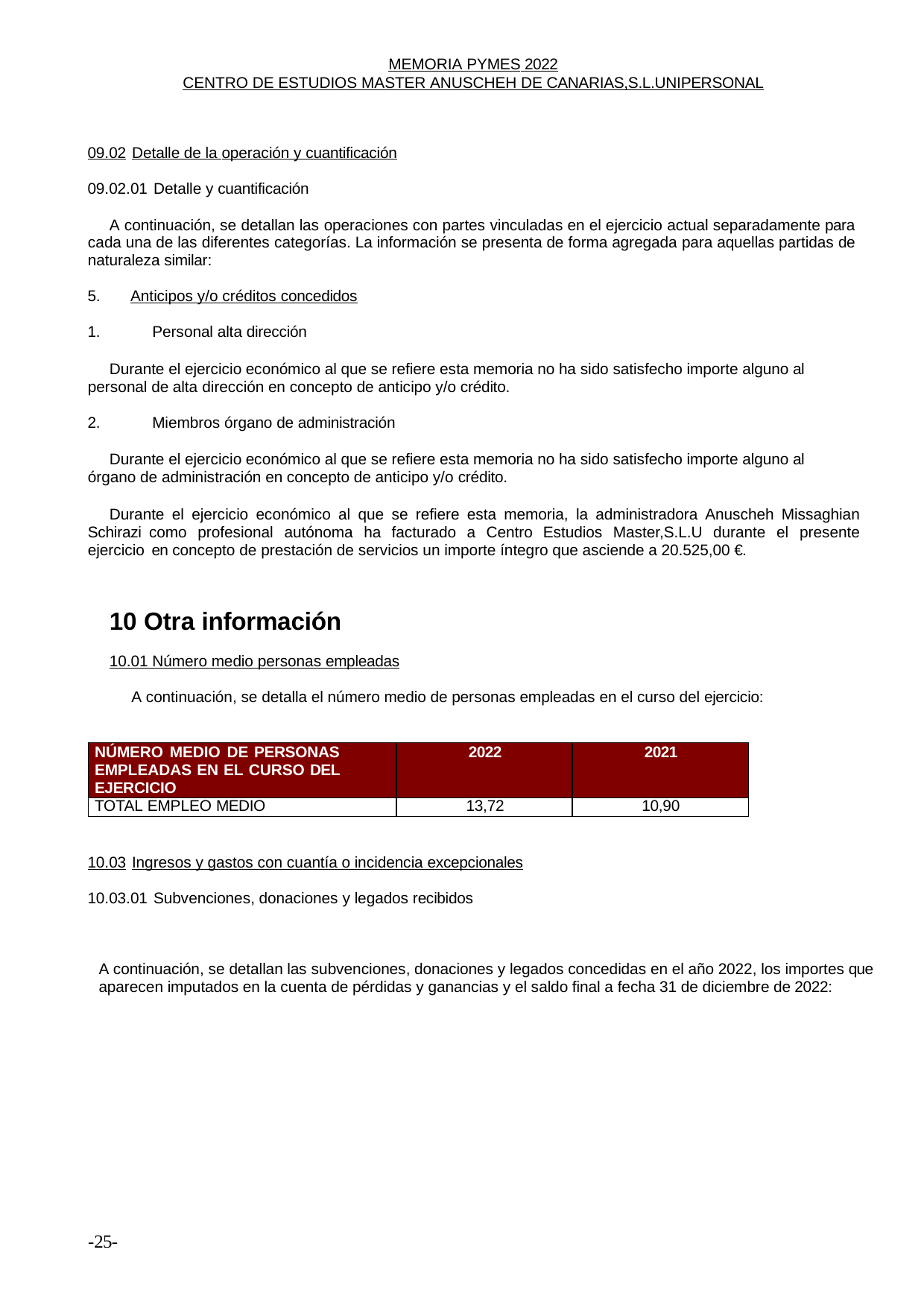

MEMORIA PYMES 2022
CENTRO DE ESTUDIOS MASTER ANUSCHEH DE CANARIAS,S.L.UNIPERSONAL
09.02 Detalle de la operación y cuantificación
09.02.01 Detalle y cuantificación

A continuación, se detallan las operaciones con partes vinculadas en el ejercicio actual separadamente para cada una de las diferentes categorías. La información se presenta de forma agregada para aquellas partidas de naturaleza similar:
Anticipos y/o créditos concedidos
Personal alta dirección

Durante el ejercicio económico al que se refiere esta memoria no ha sido satisfecho importe alguno al personal de alta dirección en concepto de anticipo y/o crédito.
Miembros órgano de administración

Durante el ejercicio económico al que se refiere esta memoria no ha sido satisfecho importe alguno al órgano de administración en concepto de anticipo y/o crédito.

Durante el ejercicio económico al que se refiere esta memoria, la administradora Anuscheh Missaghian Schirazi como profesional autónoma ha facturado a Centro Estudios Master,S.L.U durante el presente ejercicio en concepto de prestación de servicios un importe íntegro que asciende a 20.525,00 €.

10 Otra información
10.01 Número medio personas empleadas
A continuación, se detalla el número medio de personas empleadas en el curso del ejercicio:
| NÚMERO MEDIO DE PERSONAS EMPLEADAS EN EL CURSO DEL EJERCICIO | 2022 | 2021 |
| --- | --- | --- |
| TOTAL EMPLEO MEDIO | 13,72 | 10,90 |
10.03 Ingresos y gastos con cuantía o incidencia excepcionales
10.03.01 Subvenciones, donaciones y legados recibidos
A continuación, se detallan las subvenciones, donaciones y legados concedidas en el año 2022, los importes que aparecen imputados en la cuenta de pérdidas y ganancias y el saldo final a fecha 31 de diciembre de 2022:
-25-